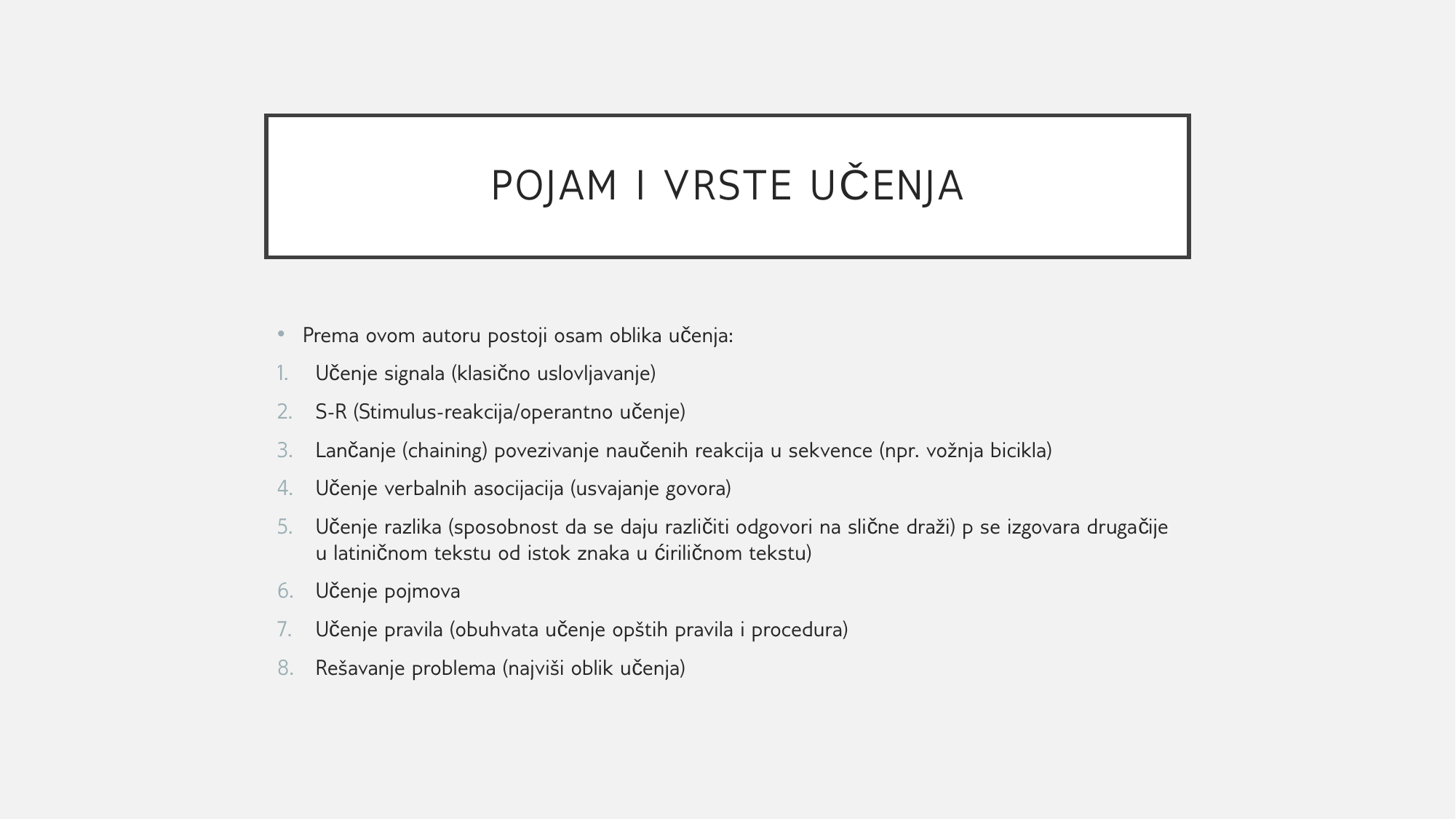

# Pojam i vrste učenja
Prema ovom autoru postoji osam oblika učenja:
Učenje signala (klasično uslovljavanje)
S-R (Stimulus-reakcija/operantno učenje)
Lančanje (chaining) povezivanje naučenih reakcija u sekvence (npr. vožnja bicikla)
Učenje verbalnih asocijacija (usvajanje govora)
Učenje razlika (sposobnost da se daju različiti odgovori na slične draži) p se izgovara drugačije u latiničnom tekstu od istok znaka u ćiriličnom tekstu)
Učenje pojmova
Učenje pravila (obuhvata učenje opštih pravila i procedura)
Rešavanje problema (najviši oblik učenja)